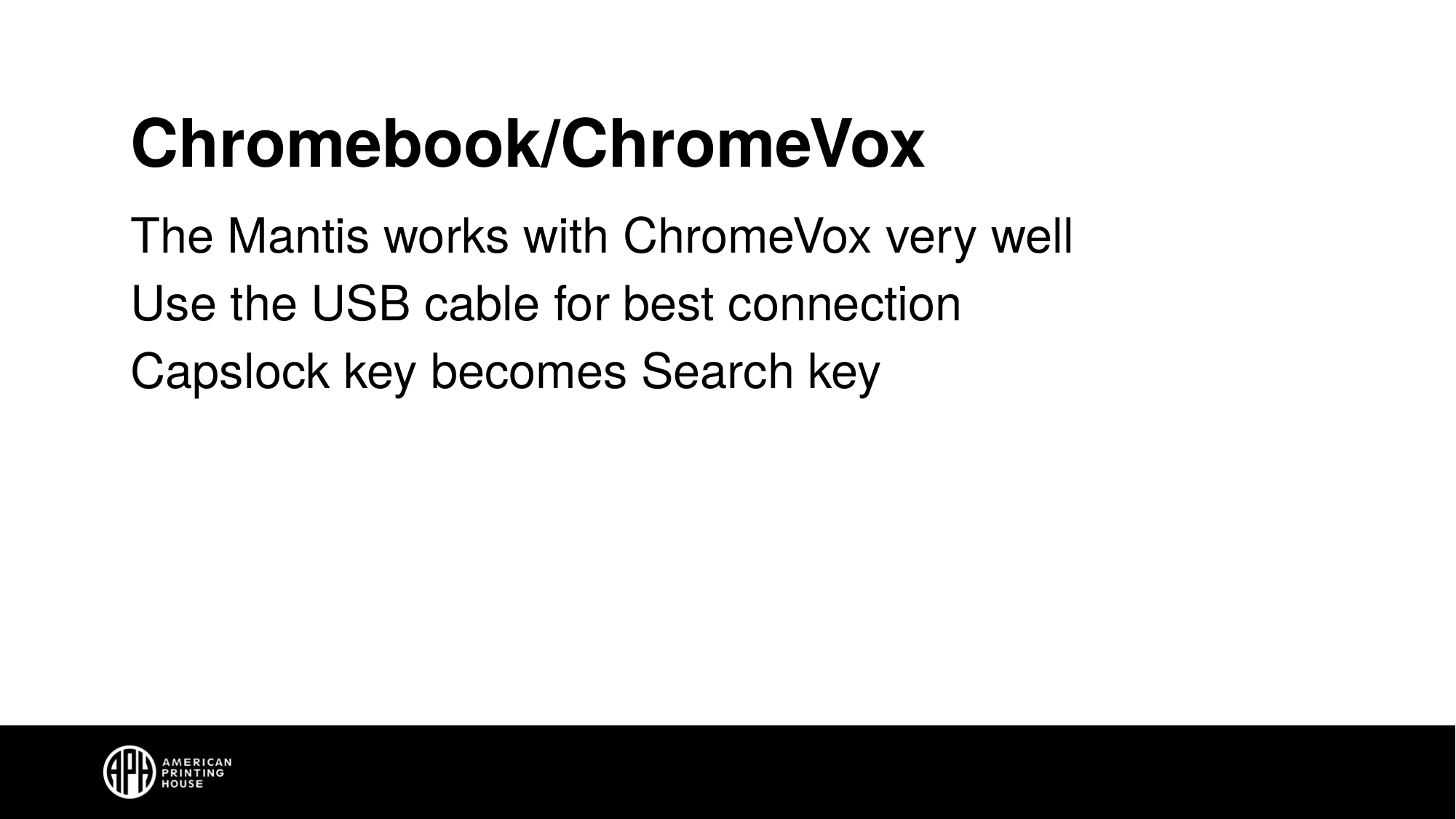

# Chromebook/ChromeVox
The Mantis works with ChromeVox very well
Use the USB cable for best connection
Capslock key becomes Search key